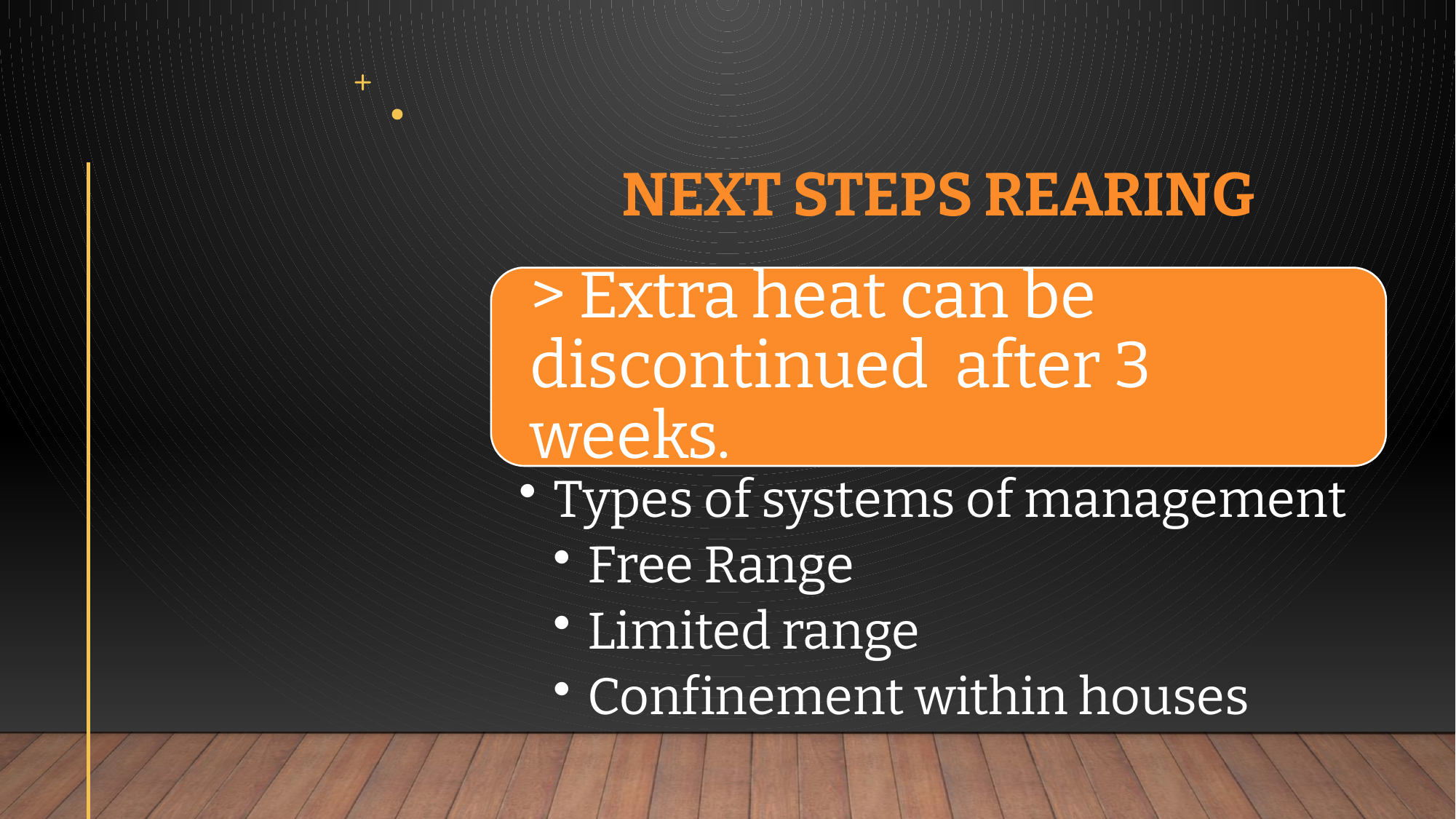

# Next steps rearing

> Extra heat can be discontinued  after 3 weeks.
Types of systems of management
Free Range
Limited range
Confinement within houses